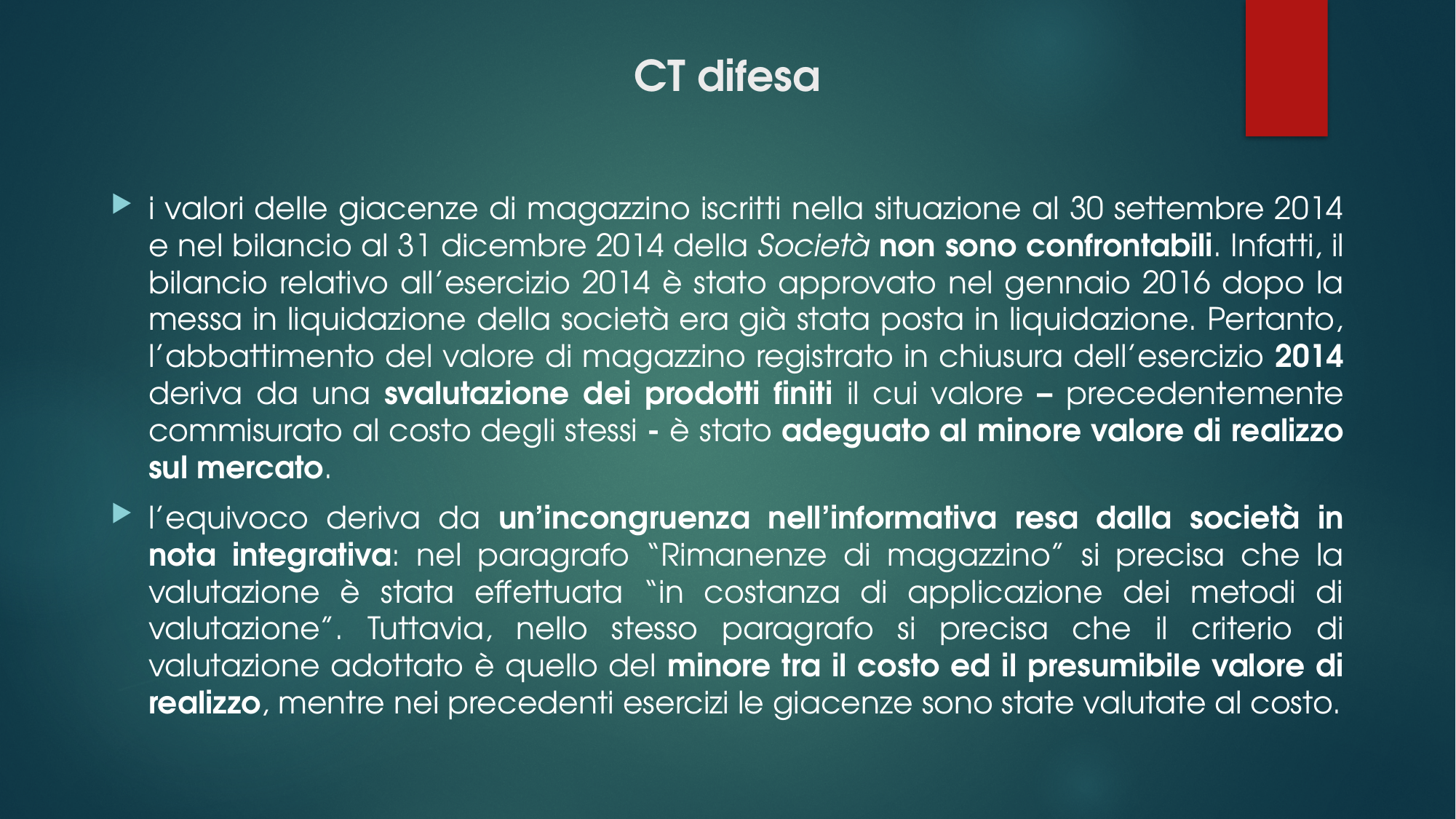

# CT difesa

i valori delle giacenze di magazzino iscritti nella situazione al 30 settembre 2014 e nel bilancio al 31 dicembre 2014 della Società non sono confrontabili. Infatti, il bilancio relativo all’esercizio 2014 è stato approvato nel gennaio 2016 dopo la messa in liquidazione della società era già stata posta in liquidazione. Pertanto, l’abbattimento del valore di magazzino registrato in chiusura dell’esercizio 2014 deriva da una svalutazione dei prodotti finiti il cui valore – precedentemente commisurato al costo degli stessi - è stato adeguato al minore valore di realizzo sul mercato.
l’equivoco deriva da un’incongruenza nell’informativa resa dalla società in nota integrativa: nel paragrafo “Rimanenze di magazzino” si precisa che la valutazione è stata effettuata “in costanza di applicazione dei metodi di valutazione”. Tuttavia, nello stesso paragrafo si precisa che il criterio di valutazione adottato è quello del minore tra il costo ed il presumibile valore di realizzo, mentre nei precedenti esercizi le giacenze sono state valutate al costo.